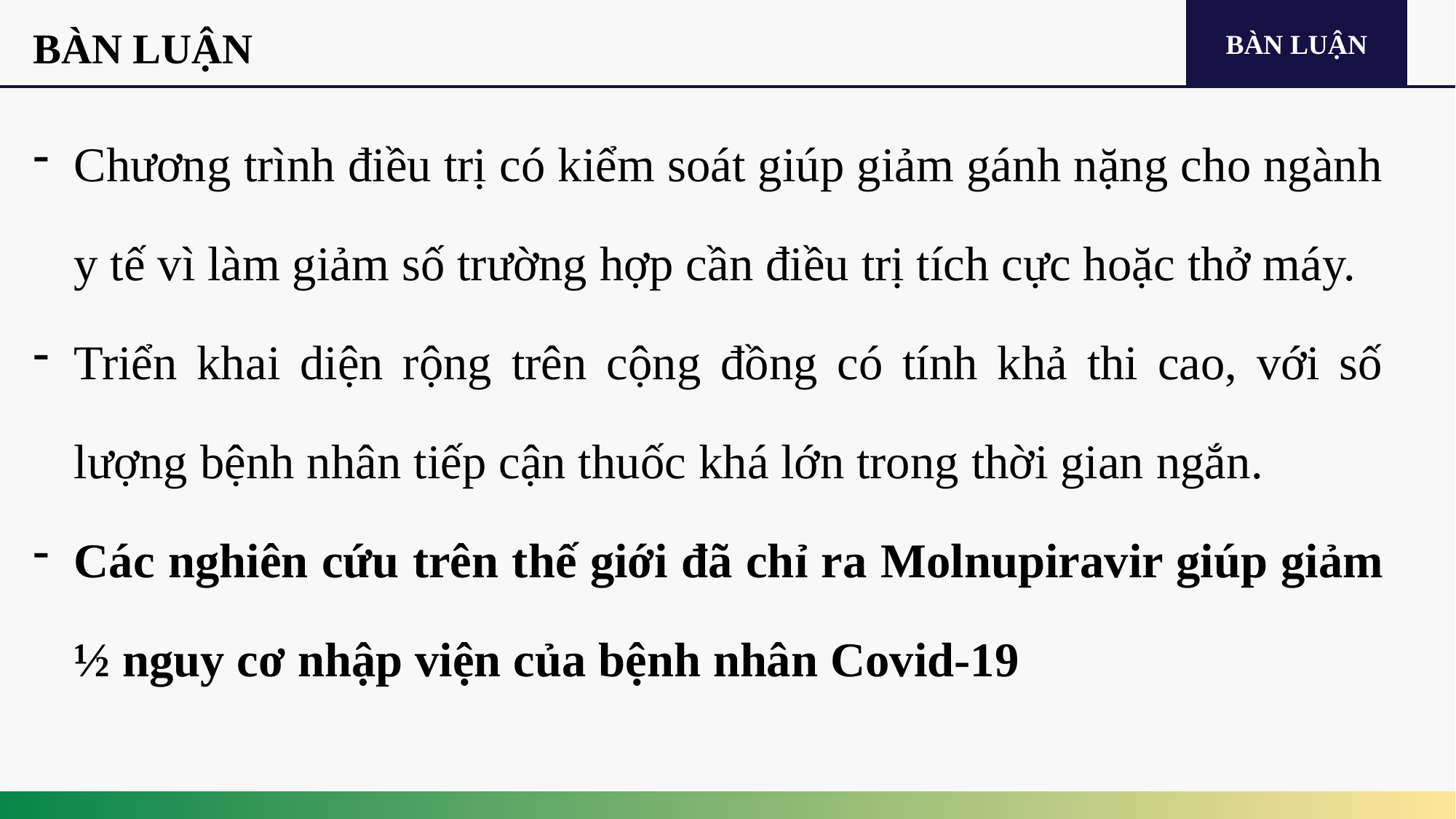

BÀN LUẬN

BÀN LUẬN
Chương trình điều trị có kiểm soát giúp giảm gánh nặng cho ngành y tế vì làm giảm số trường hợp cần điều trị tích cực hoặc thở máy.
Triển khai diện rộng trên cộng đồng có tính khả thi cao, với số lượng bệnh nhân tiếp cận thuốc khá lớn trong thời gian ngắn.
Các nghiên cứu trên thế giới đã chỉ ra Molnupiravir giúp giảm ½ nguy cơ nhập viện của bệnh nhân Covid-19